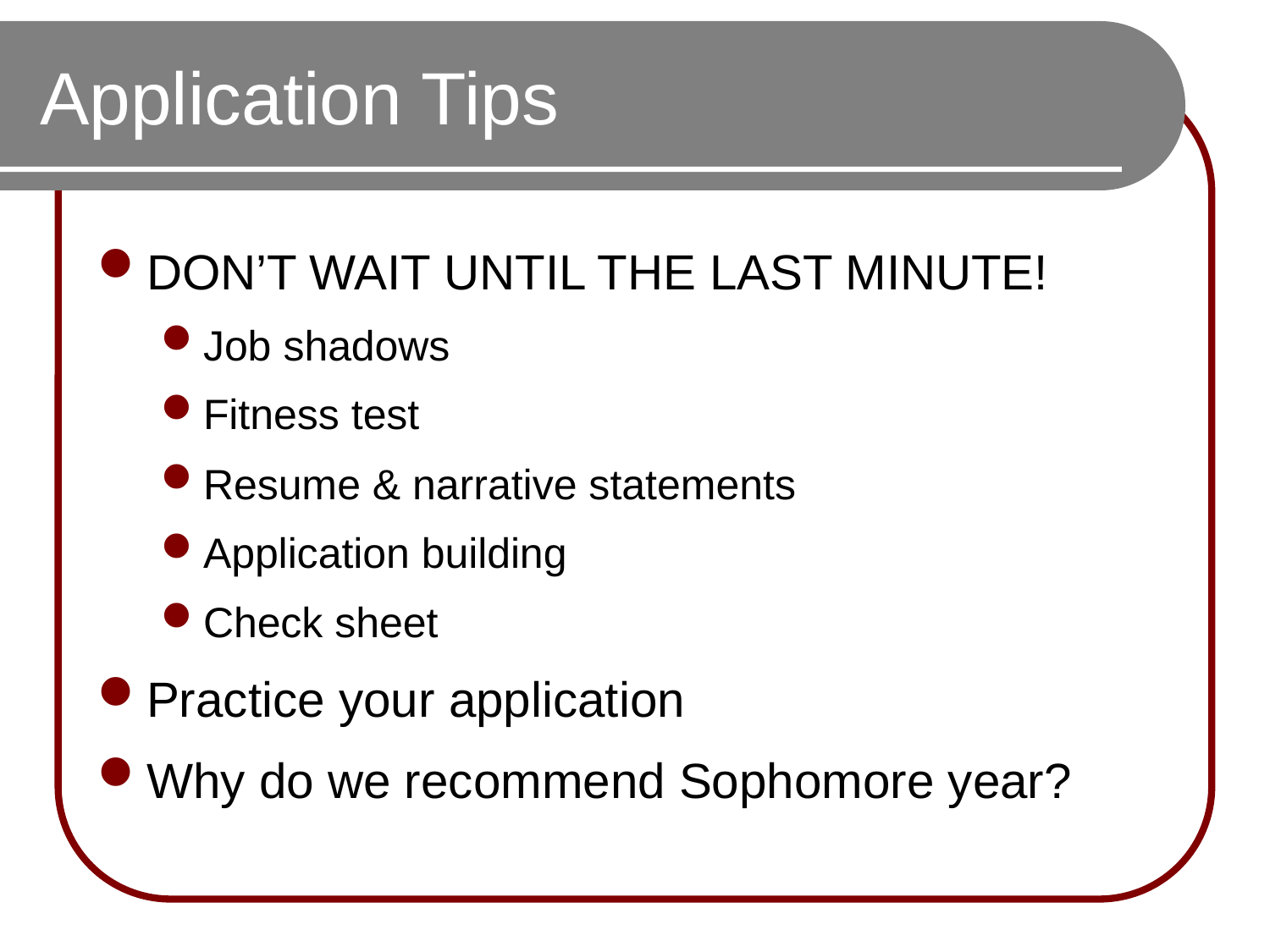

# Application Tips
DON’T WAIT UNTIL THE LAST MINUTE!
Job shadows
Fitness test
Resume & narrative statements
Application building
Check sheet
Practice your application
Why do we recommend Sophomore year?